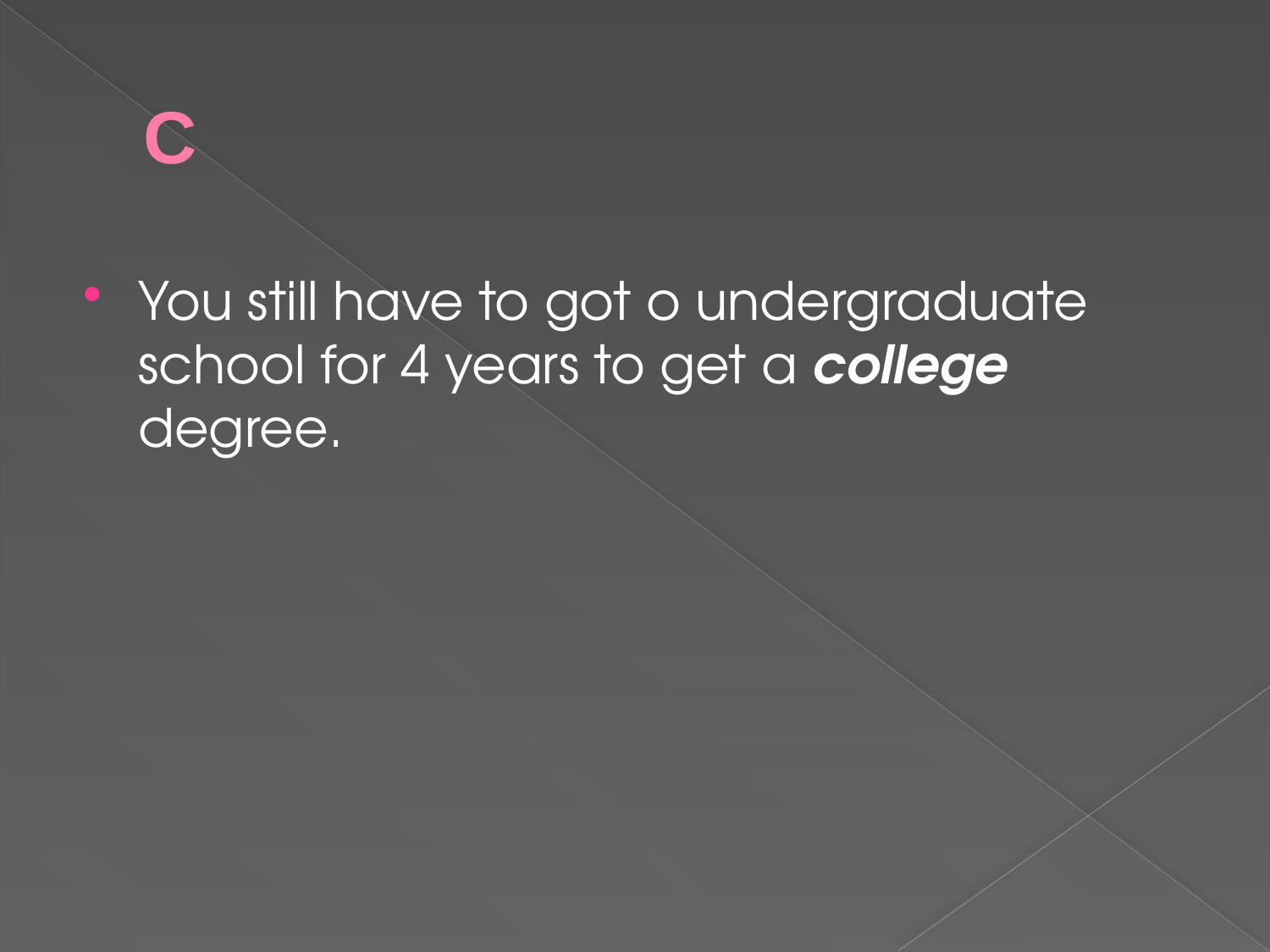

# C
You still have to got o undergraduate school for 4 years to get a college degree.